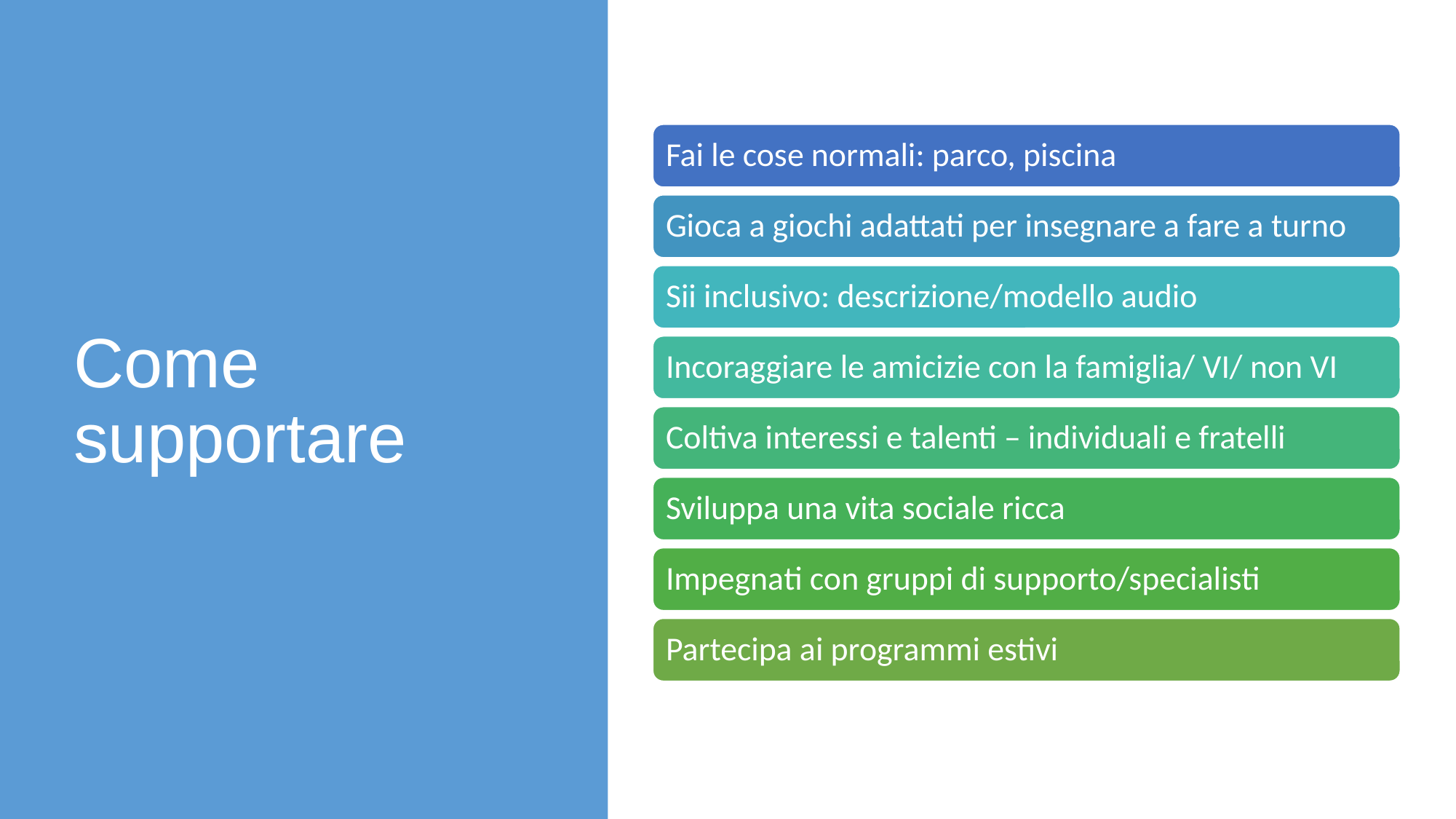

# Come supportare

Fai le cose normali: parco, piscina

Gioca a giochi adattati per insegnare a fare a turno

Sii inclusivo: descrizione/modello audio

Incoraggiare le amicizie con la famiglia/ VI/ non VI

Coltiva interessi e talenti – individuali e fratelli

Sviluppa una vita sociale ricca

Impegnati con gruppi di supporto/specialisti

Partecipa ai programmi estivi